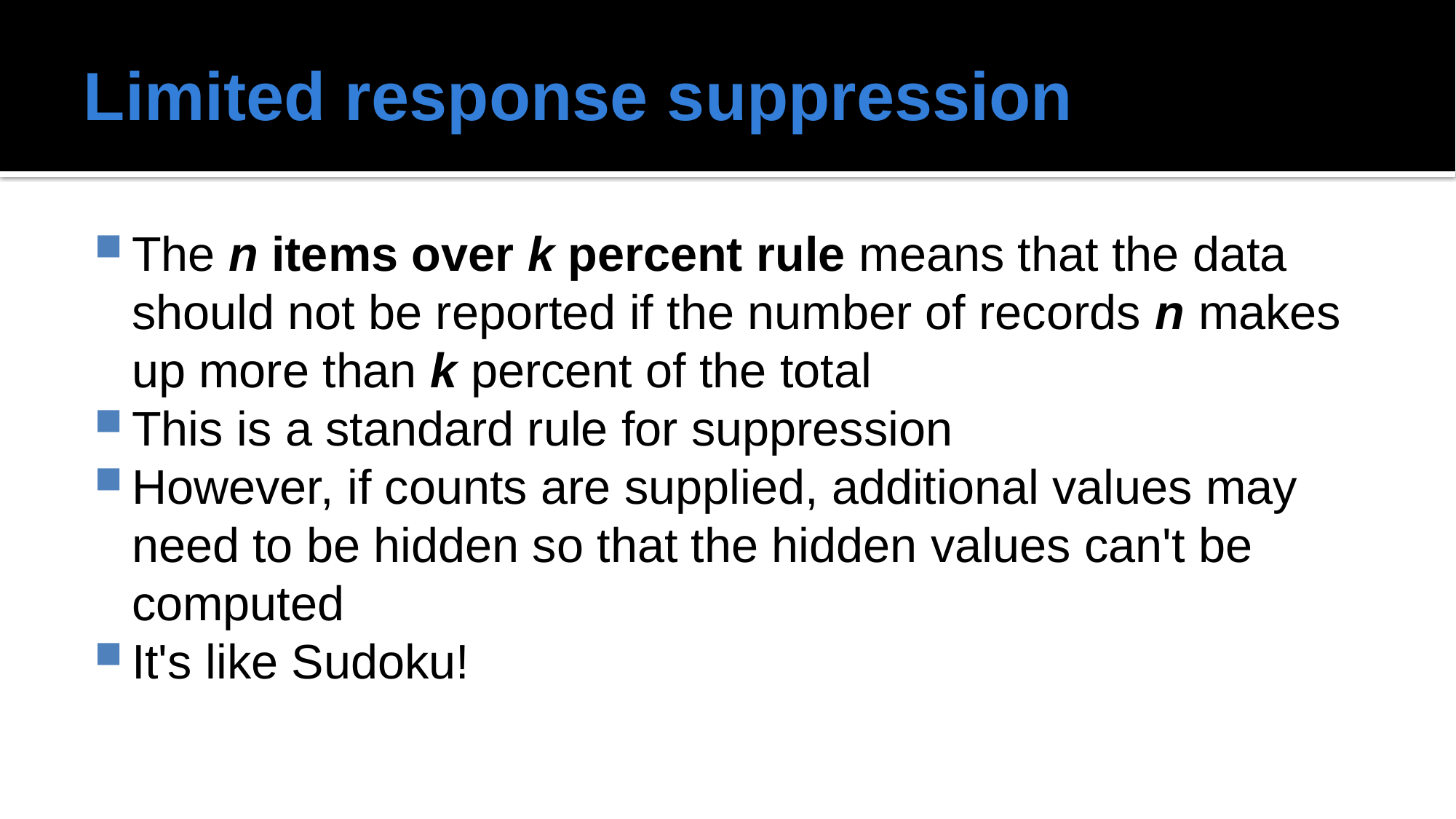

# Limited response suppression
The n items over k percent rule means that the data should not be reported if the number of records n makes up more than k percent of the total
This is a standard rule for suppression
However, if counts are supplied, additional values may need to be hidden so that the hidden values can't be computed
It's like Sudoku!